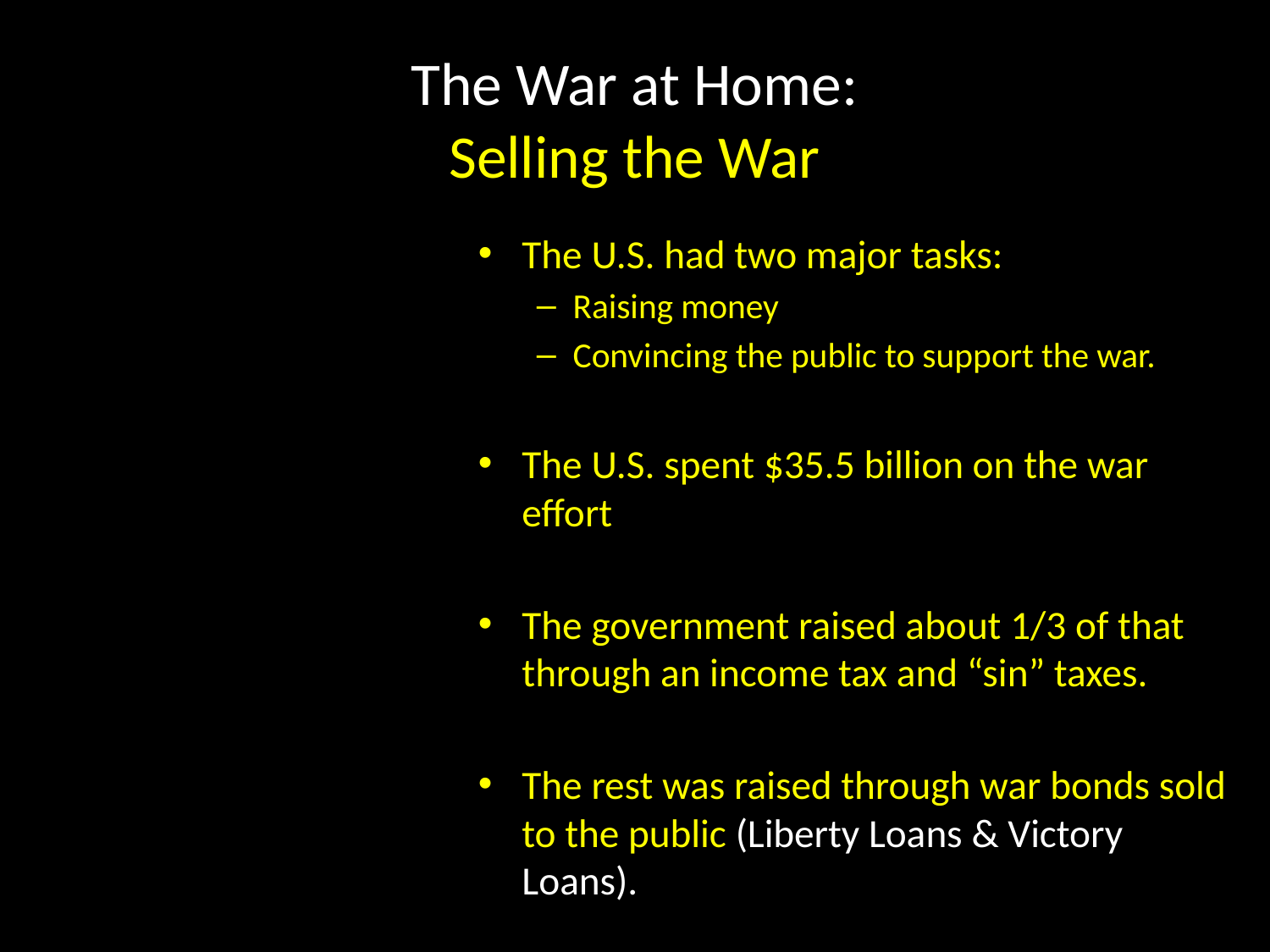

# The War at Home: Selling the War
The U.S. had two major tasks:
Raising money
Convincing the public to support the war.

The U.S. spent $35.5 billion on the war effort

The government raised about 1/3 of that through an income tax and “sin” taxes.

The rest was raised through war bonds sold to the public (Liberty Loans & Victory Loans).